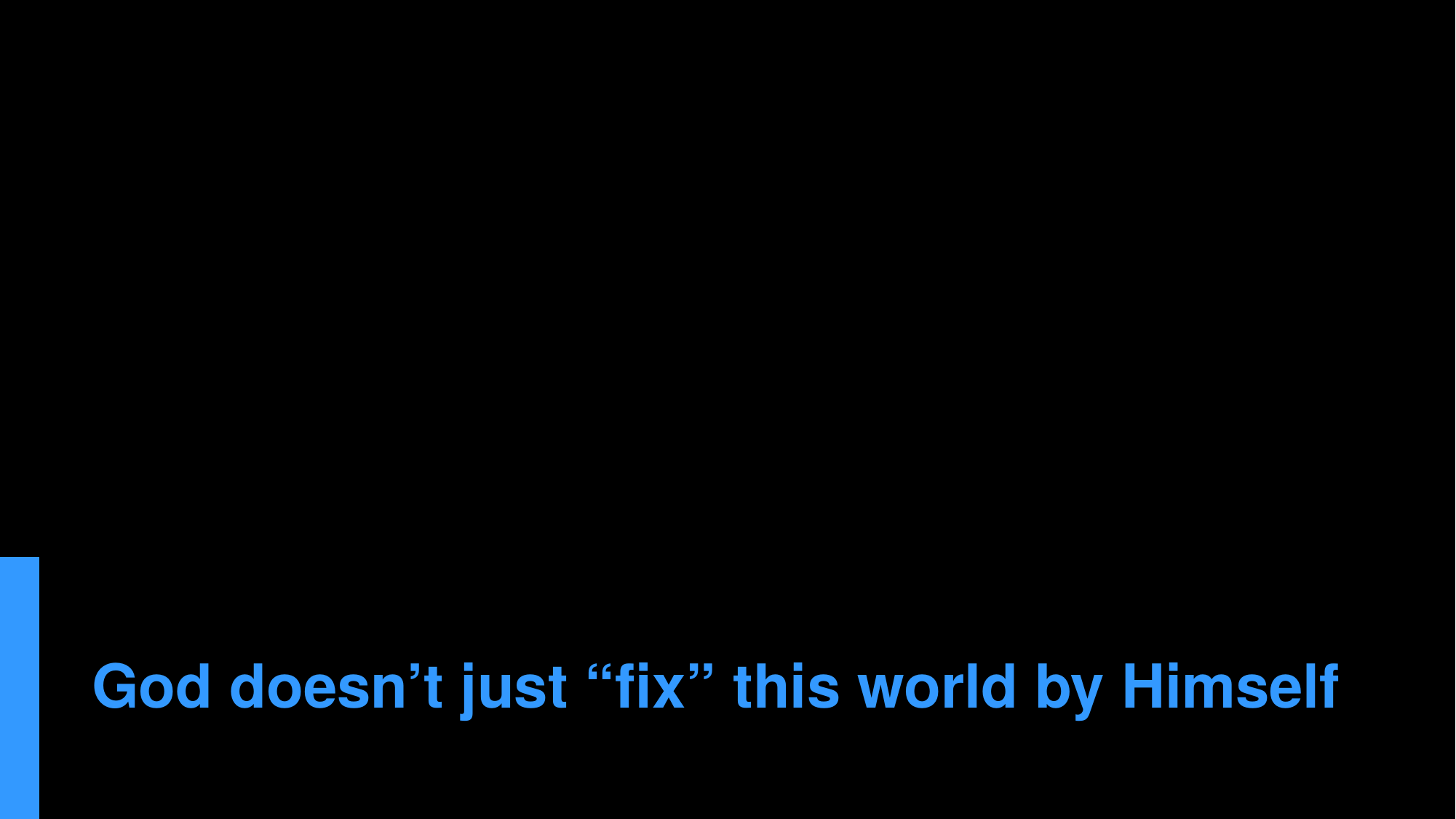

# God doesn’t just “fix” this world by Himself